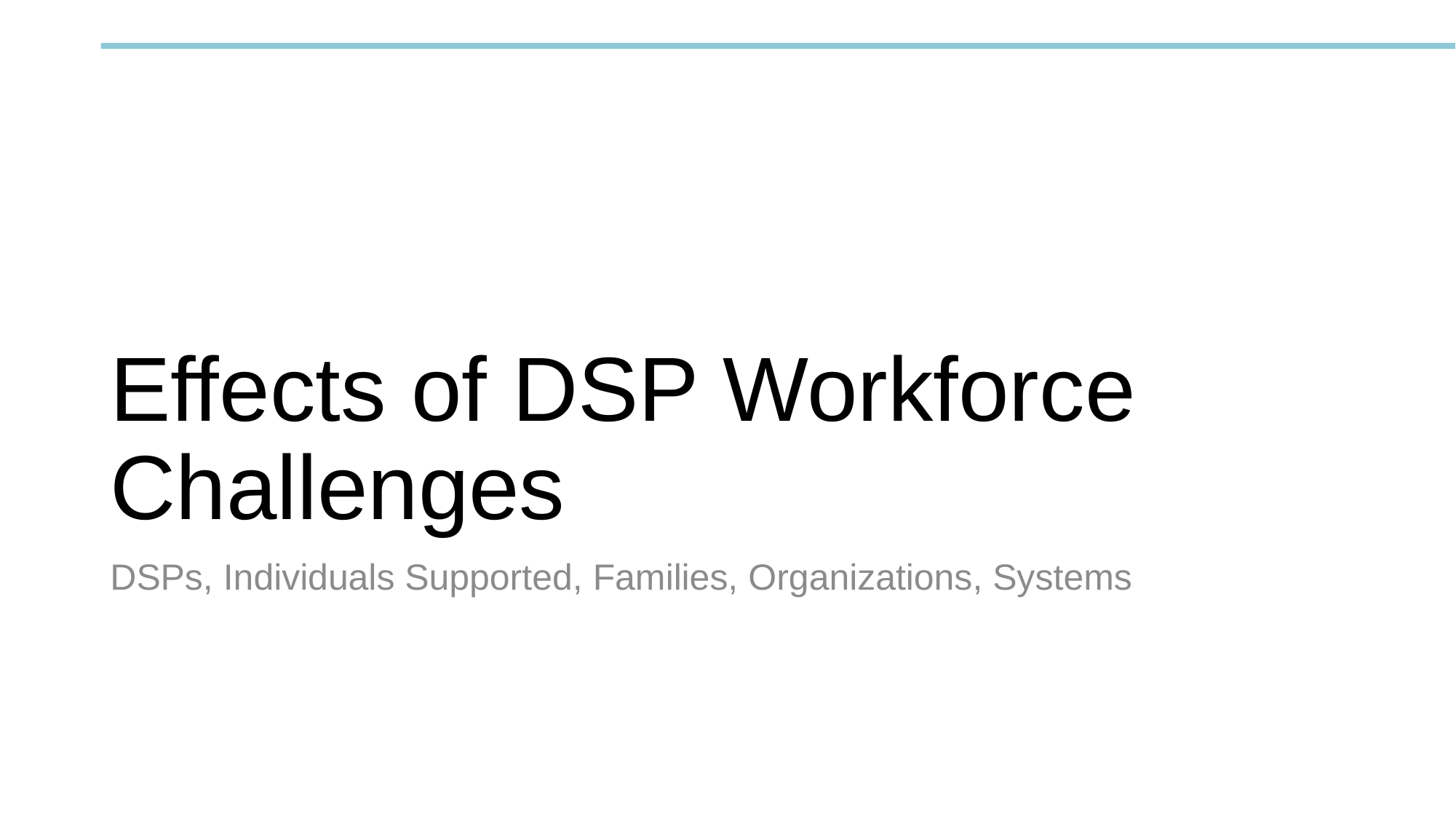

# Effects of DSP Workforce Challenges
DSPs, Individuals Supported, Families, Organizations, Systems